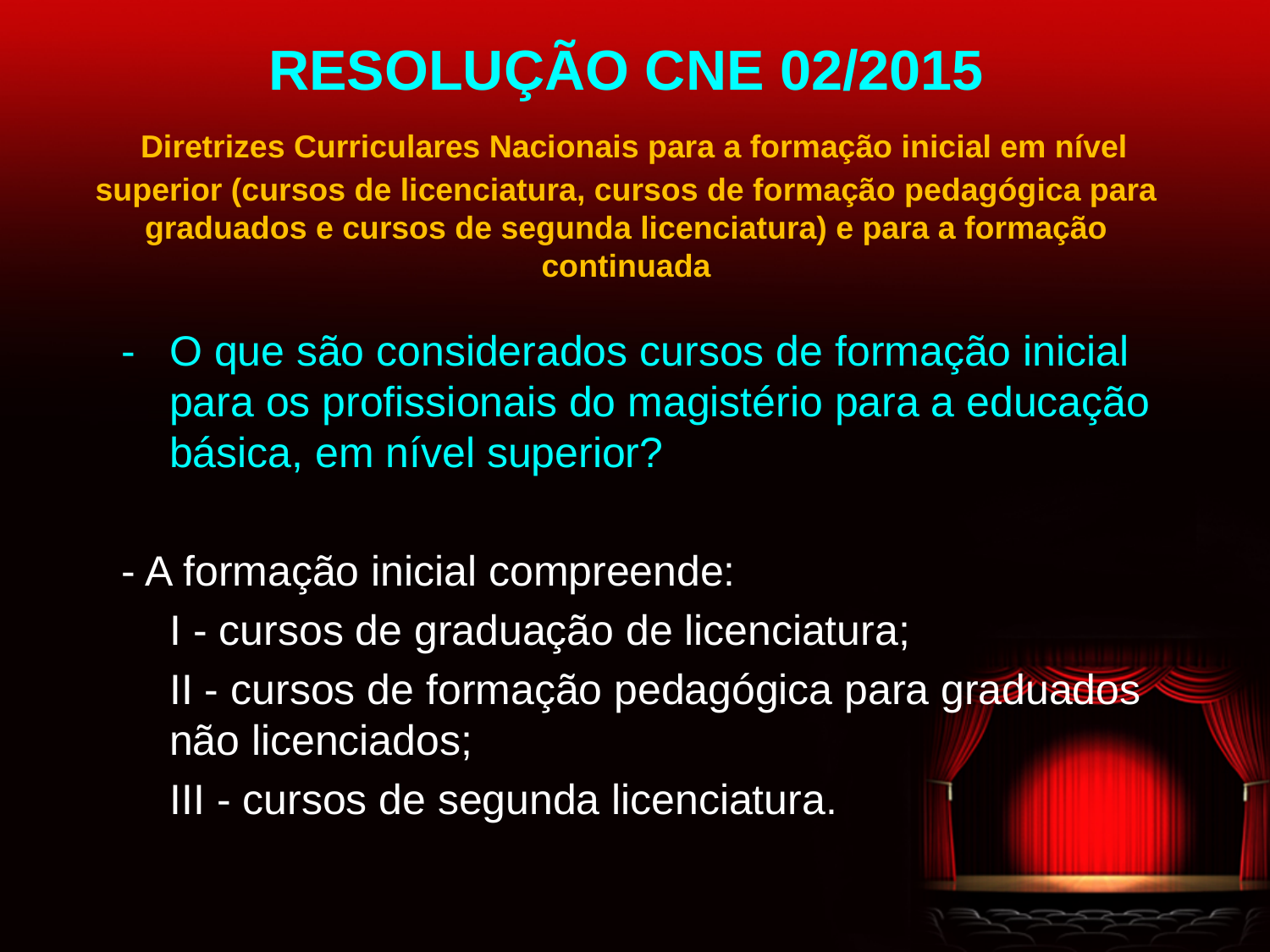

# RESOLUÇÃO CNE 02/2015 Diretrizes Curriculares Nacionais para a formação inicial em nível superior (cursos de licenciatura, cursos de formação pedagógica para graduados e cursos de segunda licenciatura) e para a formação continuada
- 	O que são considerados cursos de formação inicial para os profissionais do magistério para a educação básica, em nível superior?

- A formação inicial compreende:
	I - cursos de graduação de licenciatura;
	II - cursos de formação pedagógica para graduados não licenciados;
	III - cursos de segunda licenciatura.